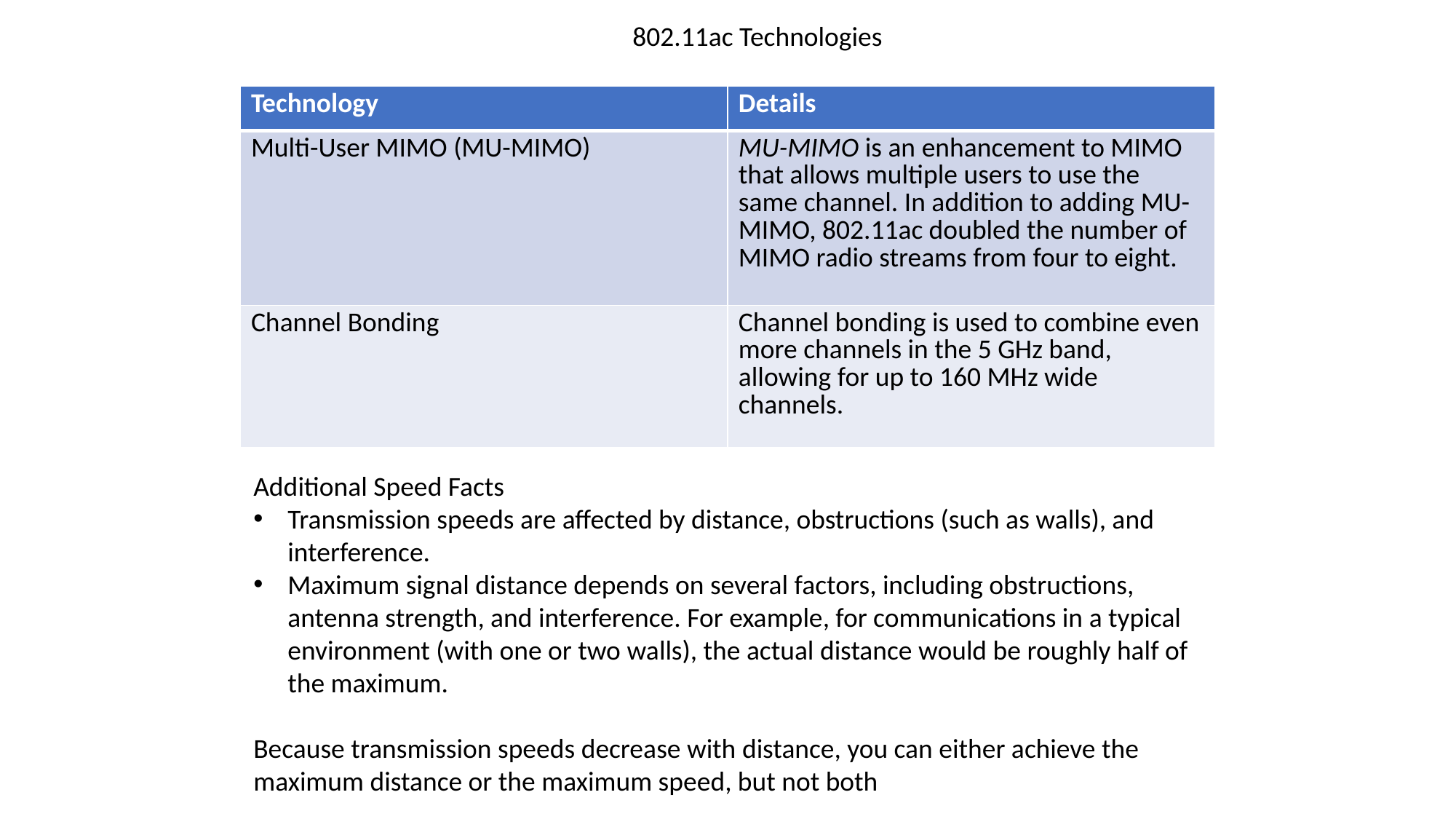

802.11ac Technologies
| Technology | Details |
| --- | --- |
| Multi-User MIMO (MU-MIMO) | MU-MIMO is an enhancement to MIMO that allows multiple users to use the same channel. In addition to adding MU-MIMO, 802.11ac doubled the number of MIMO radio streams from four to eight. |
| Channel Bonding | Channel bonding is used to combine even more channels in the 5 GHz band, allowing for up to 160 MHz wide channels. |
Additional Speed Facts
Transmission speeds are affected by distance, obstructions (such as walls), and interference.
Maximum signal distance depends on several factors, including obstructions, antenna strength, and interference. For example, for communications in a typical environment (with one or two walls), the actual distance would be roughly half of the maximum.

Because transmission speeds decrease with distance, you can either achieve the maximum distance or the maximum speed, but not both